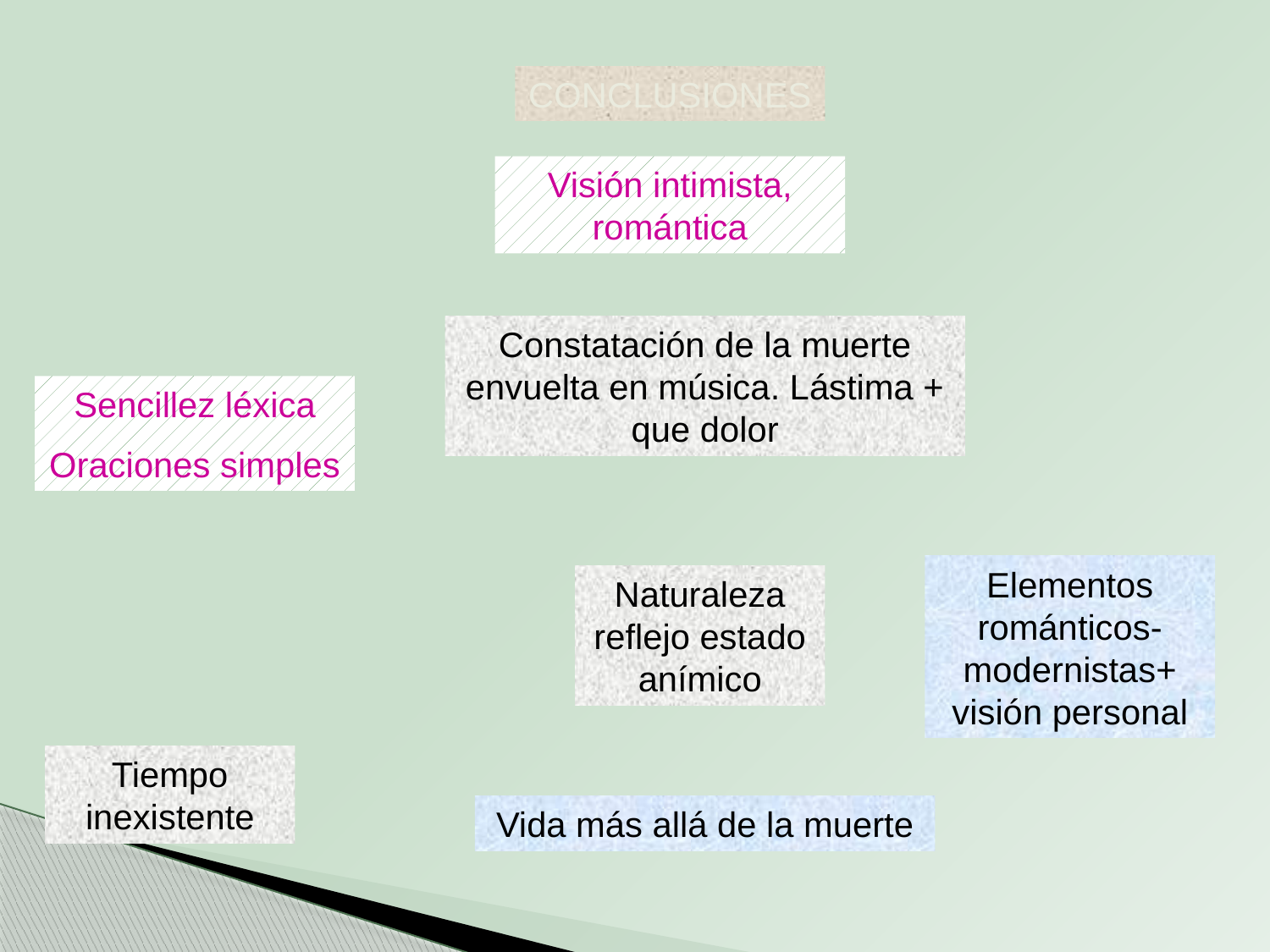

CONCLUSIONES
Visión intimista, romántica
Constatación de la muerte envuelta en música. Lástima + que dolor

Sencillez léxica
Oraciones simples
Elementos románticos-modernistas+ visión personal
Naturaleza reflejo estado anímico
Tiempo inexistente
Vida más allá de la muerte